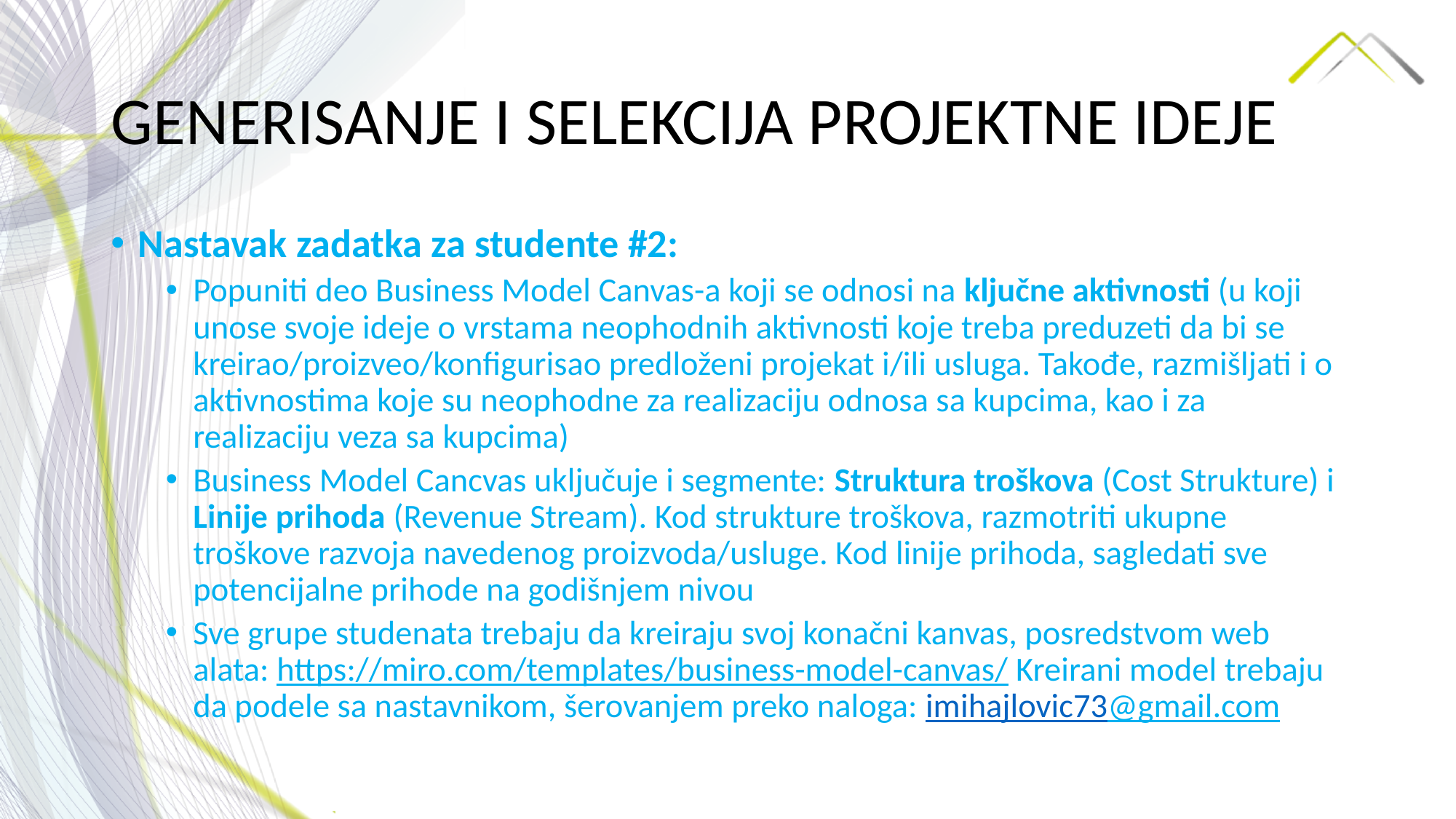

# GENERISANJE I SELEKCIJA PROJEKTNE IDEJE
Nastavak zadatka za studente #2:
Popuniti deo Business Model Canvas-a koji se odnosi na ključne aktivnosti (u koji unose svoje ideje o vrstama neophodnih aktivnosti koje treba preduzeti da bi se kreirao/proizveo/konfigurisao predloženi projekat i/ili usluga. Takođe, razmišljati i o aktivnostima koje su neophodne za realizaciju odnosa sa kupcima, kao i za realizaciju veza sa kupcima)
Business Model Cancvas uključuje i segmente: Struktura troškova (Cost Strukture) i Linije prihoda (Revenue Stream). Kod strukture troškova, razmotriti ukupne troškove razvoja navedenog proizvoda/usluge. Kod linije prihoda, sagledati sve potencijalne prihode na godišnjem nivou
Sve grupe studenata trebaju da kreiraju svoj konačni kanvas, posredstvom web alata: https://miro.com/templates/business-model-canvas/ Kreirani model trebaju da podele sa nastavnikom, šerovanjem preko naloga: imihajlovic73@gmail.com